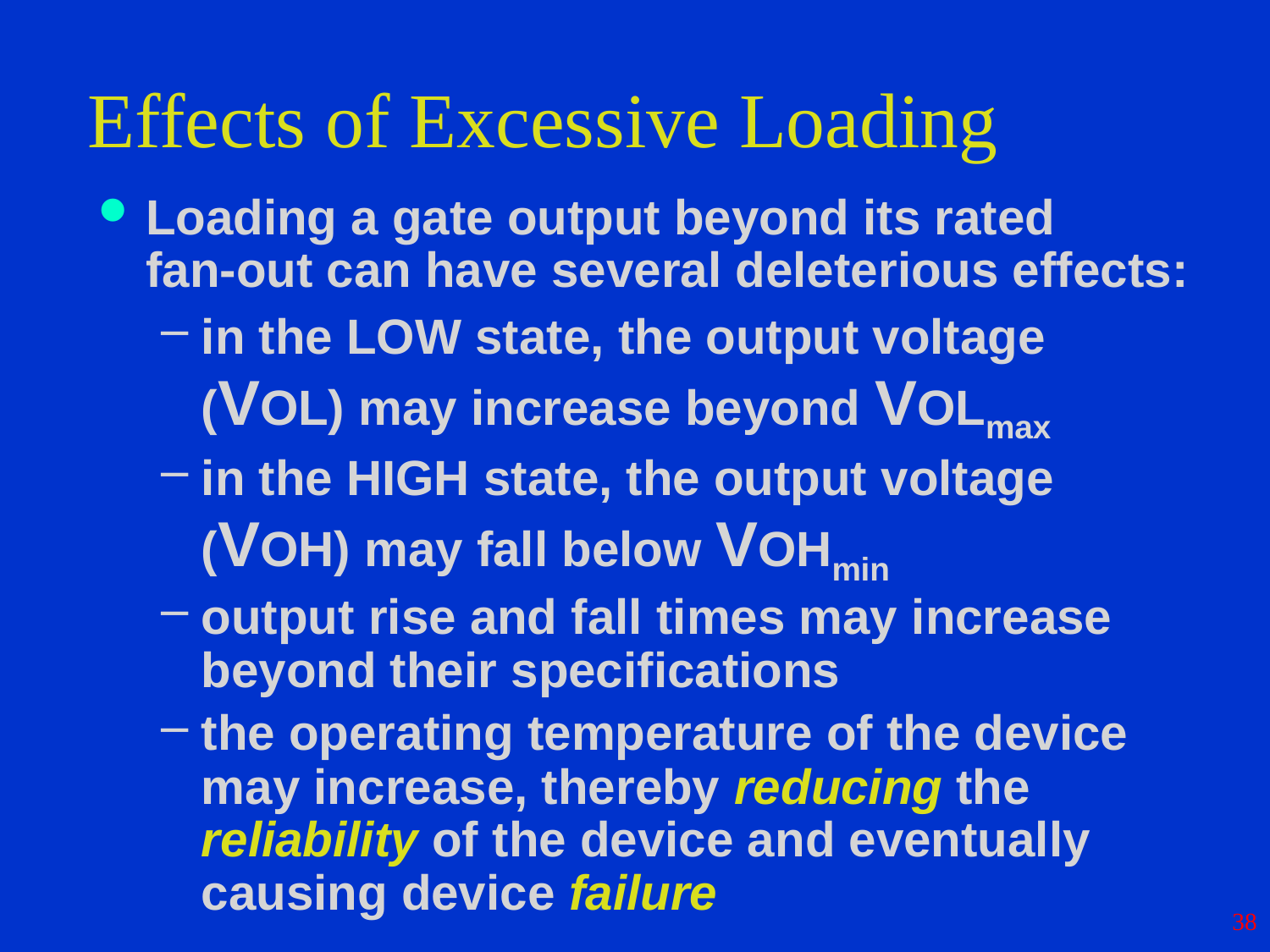

# Effects of Excessive Loading
Loading a gate output beyond its rated    fan-out can have several deleterious effects:
in the LOW state, the output voltage (VOL) may increase beyond VOLmax
in the HIGH state, the output voltage (VOH) may fall below VOHmin
output rise and fall times may increase beyond their specifications
the operating temperature of the device may increase, thereby reducing the reliability of the device and eventually causing device failure
38